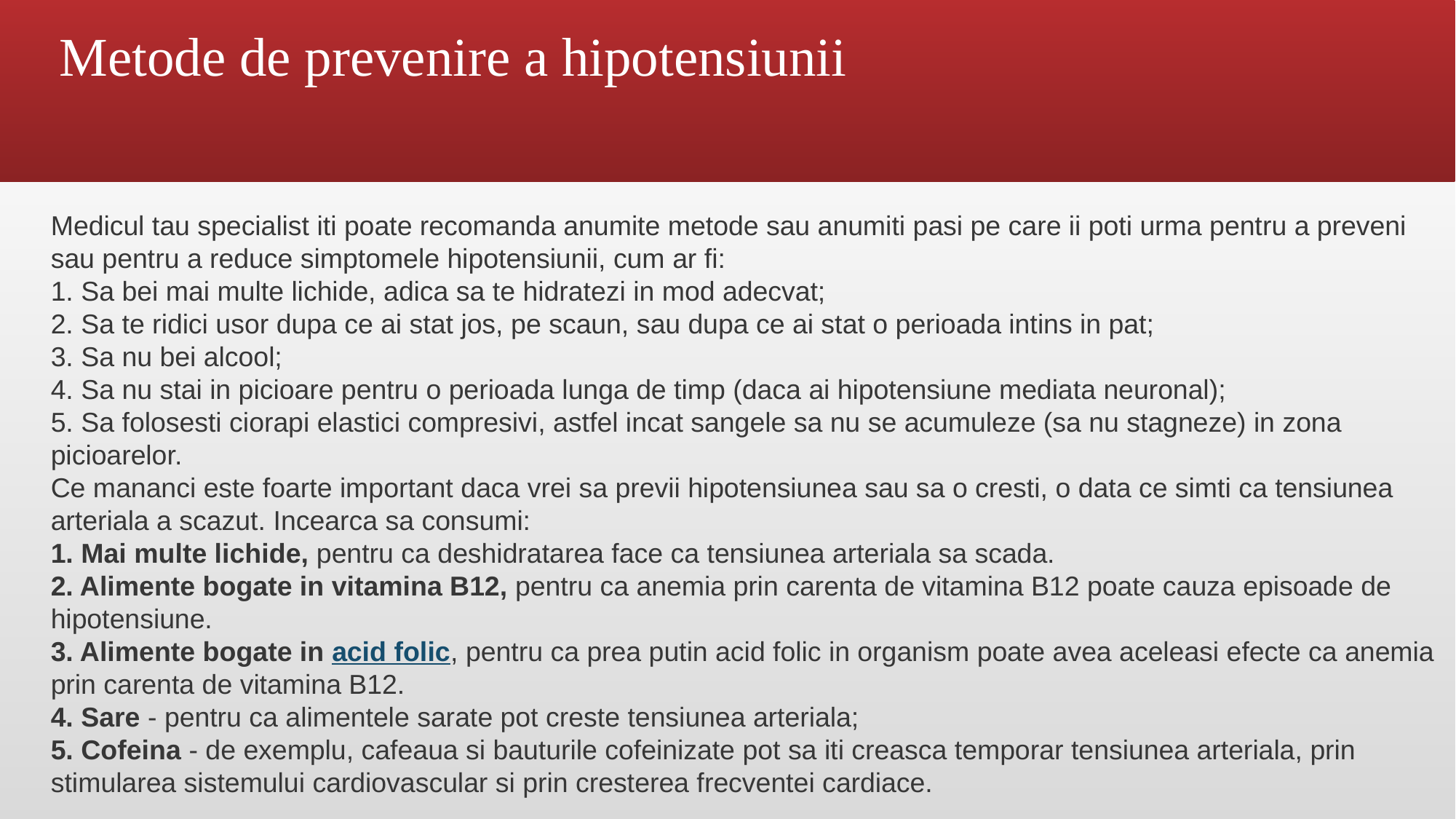

# Metode de prevenire a hipotensiunii
Medicul tau specialist iti poate recomanda anumite metode sau anumiti pasi pe care ii poti urma pentru a preveni sau pentru a reduce simptomele hipotensiunii, cum ar fi:
1. Sa bei mai multe lichide, adica sa te hidratezi in mod adecvat;
2. Sa te ridici usor dupa ce ai stat jos, pe scaun, sau dupa ce ai stat o perioada intins in pat;
3. Sa nu bei alcool;
4. Sa nu stai in picioare pentru o perioada lunga de timp (daca ai hipotensiune mediata neuronal);
5. Sa folosesti ciorapi elastici compresivi, astfel incat sangele sa nu se acumuleze (sa nu stagneze) in zona picioarelor.
Ce mananci este foarte important daca vrei sa previi hipotensiunea sau sa o cresti, o data ce simti ca tensiunea arteriala a scazut. Incearca sa consumi:
1. Mai multe lichide, pentru ca deshidratarea face ca tensiunea arteriala sa scada.
2. Alimente bogate in vitamina B12, pentru ca anemia prin carenta de vitamina B12 poate cauza episoade de hipotensiune.
3. Alimente bogate in acid folic, pentru ca prea putin acid folic in organism poate avea aceleasi efecte ca anemia prin carenta de vitamina B12.
4. Sare - pentru ca alimentele sarate pot creste tensiunea arteriala;
5. Cofeina - de exemplu, cafeaua si bauturile cofeinizate pot sa iti creasca temporar tensiunea arteriala, prin stimularea sistemului cardiovascular si prin cresterea frecventei cardiace.